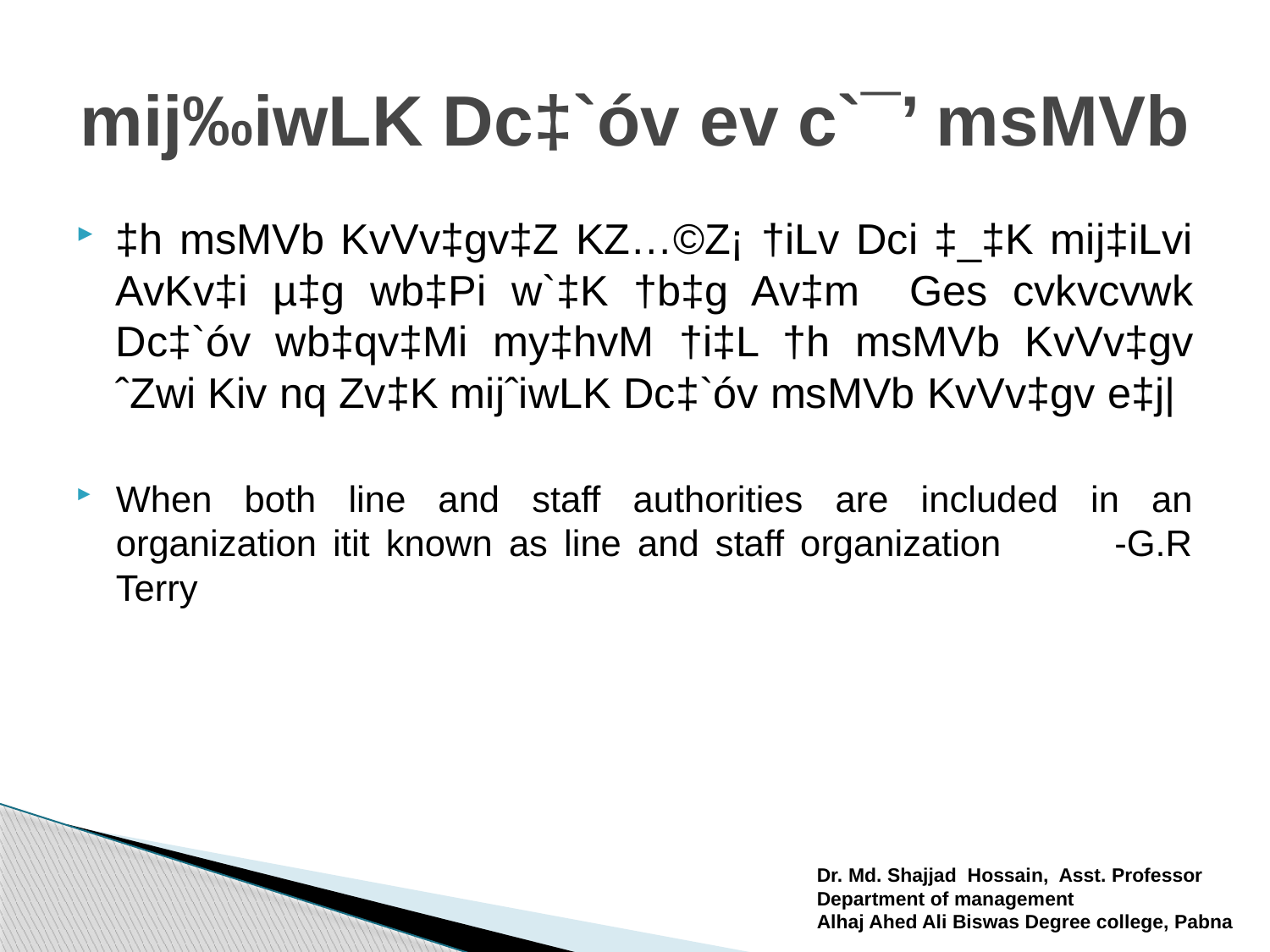

# mij‰iwLK Dc‡`óv ev c`¯’ msMVb
‡h msMVb KvVv‡gv‡Z KZ…©Z¡ †iLv Dci ‡_‡K mij‡iLvi AvKv‡i µ‡g wb‡Pi w`‡K †b‡g Av‡m  Ges cvkvcvwk Dc‡`óv wb‡qv‡Mi my‡hvM †i‡L †h msMVb KvVv‡gv ˆZwi Kiv nq Zv‡K mijˆiwLK Dc‡`óv msMVb KvVv‡gv e‡j|

When both line and staff authorities are included in an organization itit known as line and staff organization       -G.R Terry
Dr. Md. Shajjad  Hossain,  Asst. Professor
Department of management
Alhaj Ahed Ali Biswas Degree college, Pabna